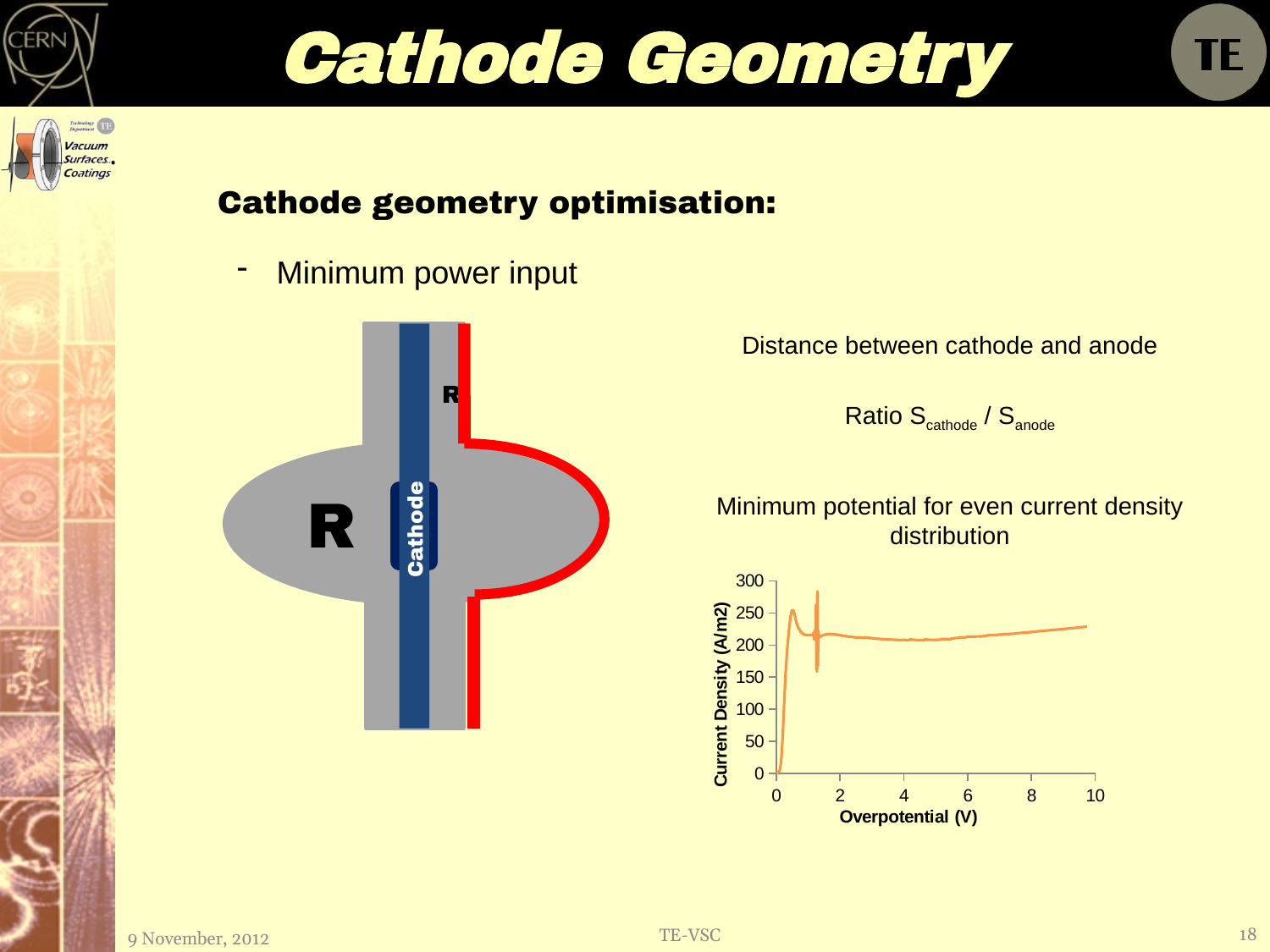

# Cathode Geometry
Cathode geometry optimisation:
Minimum power input

Cathode
Distance between cathode and anode
R
Ratio Scathode / Sanode

R
Minimum potential for even current density distribution

### Chart

| Category |  |
|---|---|
TE-VSC
18
9 November, 2012